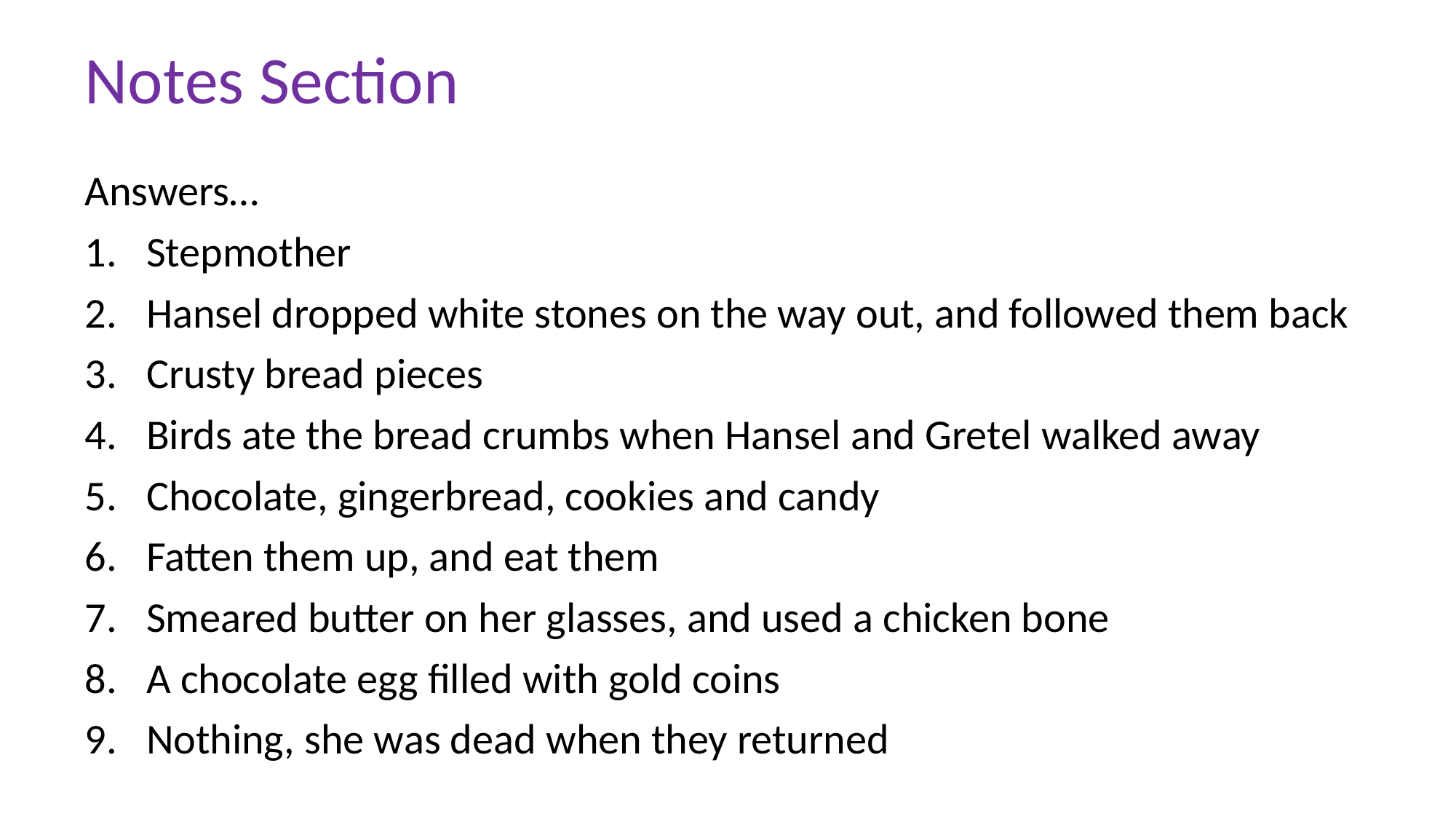

# Notes Section
Answers…
Stepmother
Hansel dropped white stones on the way out, and followed them back
Crusty bread pieces
Birds ate the bread crumbs when Hansel and Gretel walked away
Chocolate, gingerbread, cookies and candy
Fatten them up, and eat them
Smeared butter on her glasses, and used a chicken bone
A chocolate egg filled with gold coins
Nothing, she was dead when they returned